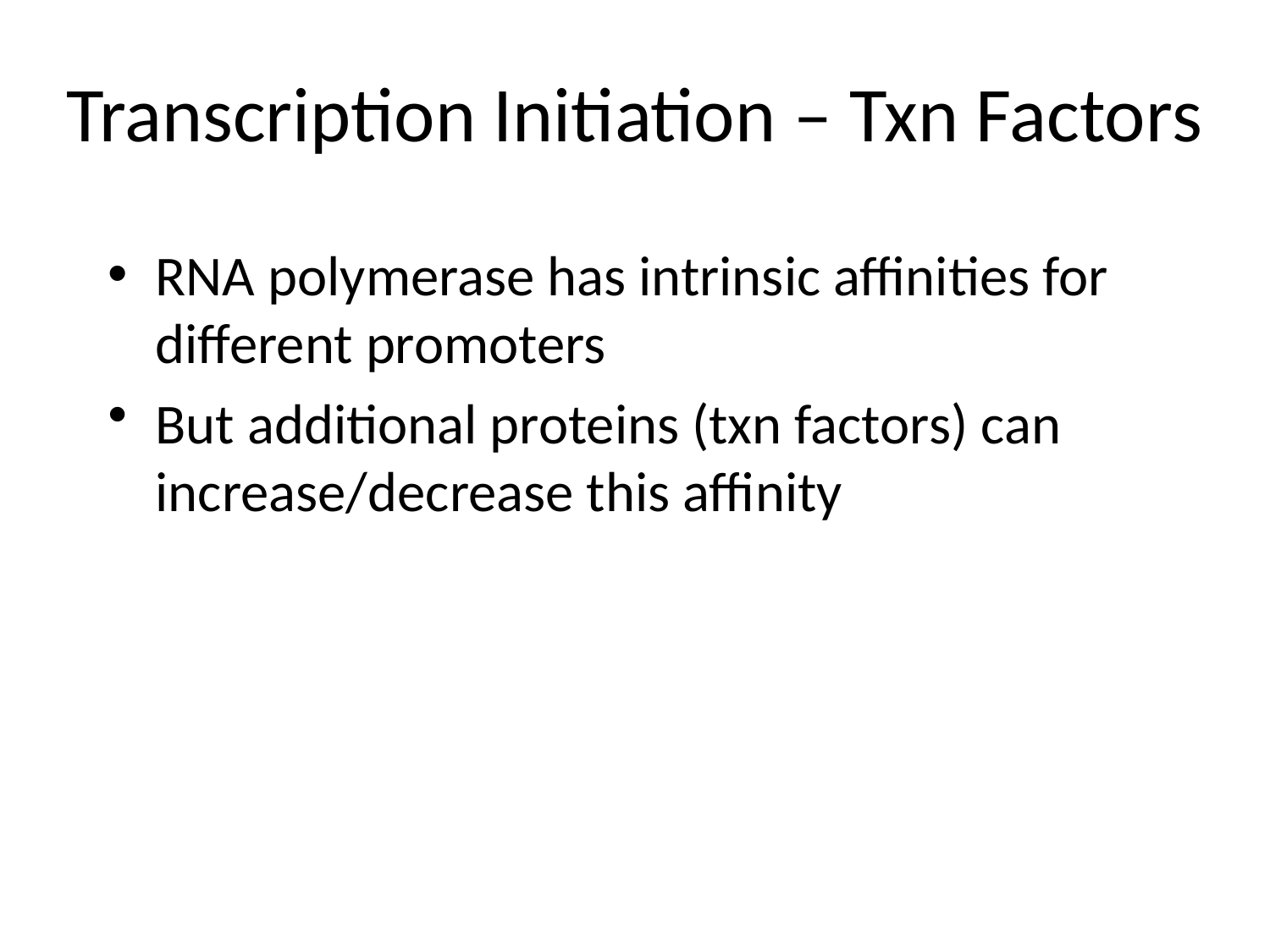

# Transcription Initiation – Txn Factors
RNA polymerase has intrinsic affinities for different promoters
But additional proteins (txn factors) can increase/decrease this affinity